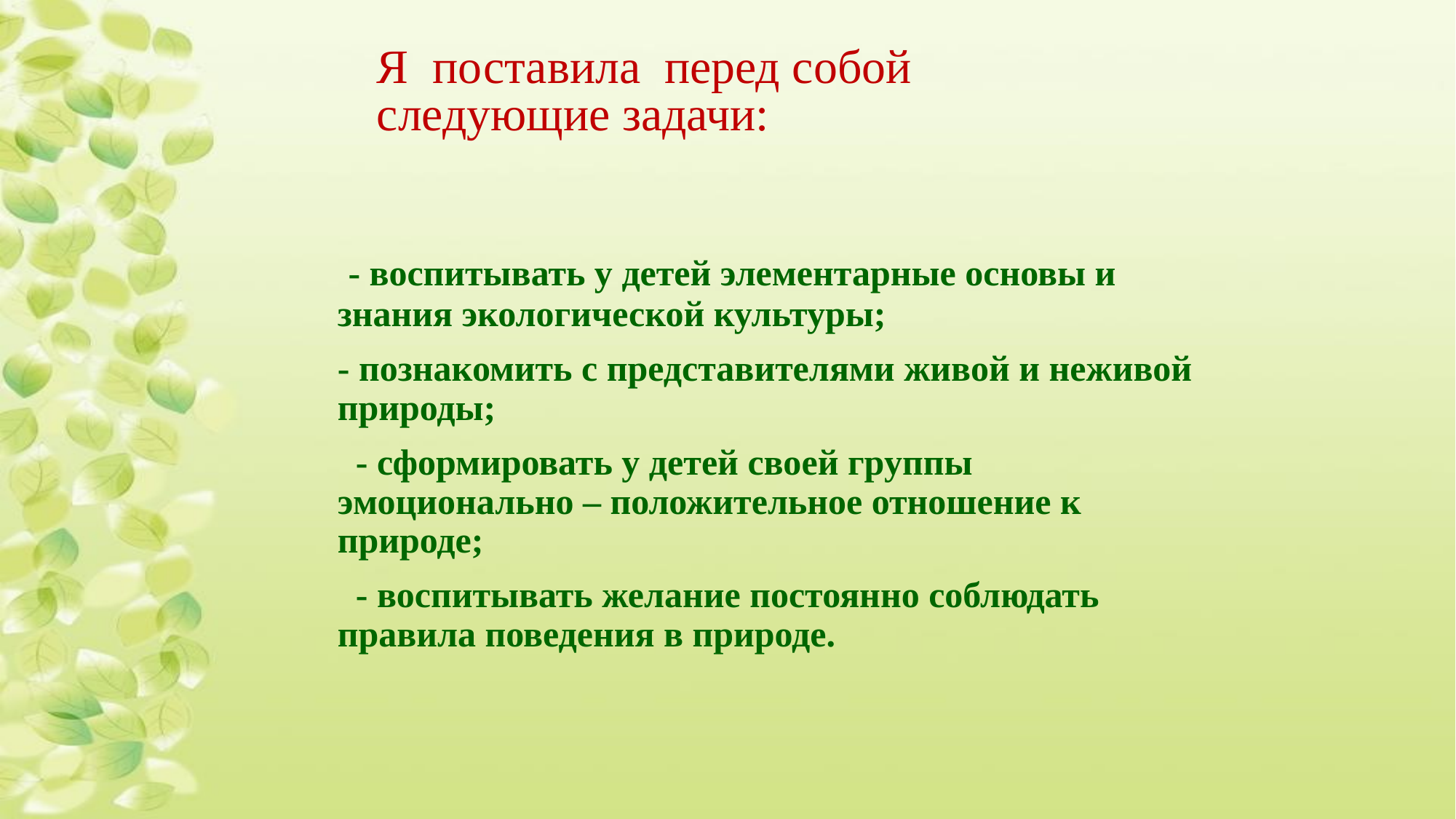

# Я  поставила  перед собой следующие задачи:

 - воспитывать у детей элементарные основы и знания экологической культуры;
- познакомить с представителями живой и неживой природы;
  - сформировать у детей своей группы  эмоционально – положительное отношение к природе;
  - воспитывать желание постоянно соблюдать правила поведения в природе.